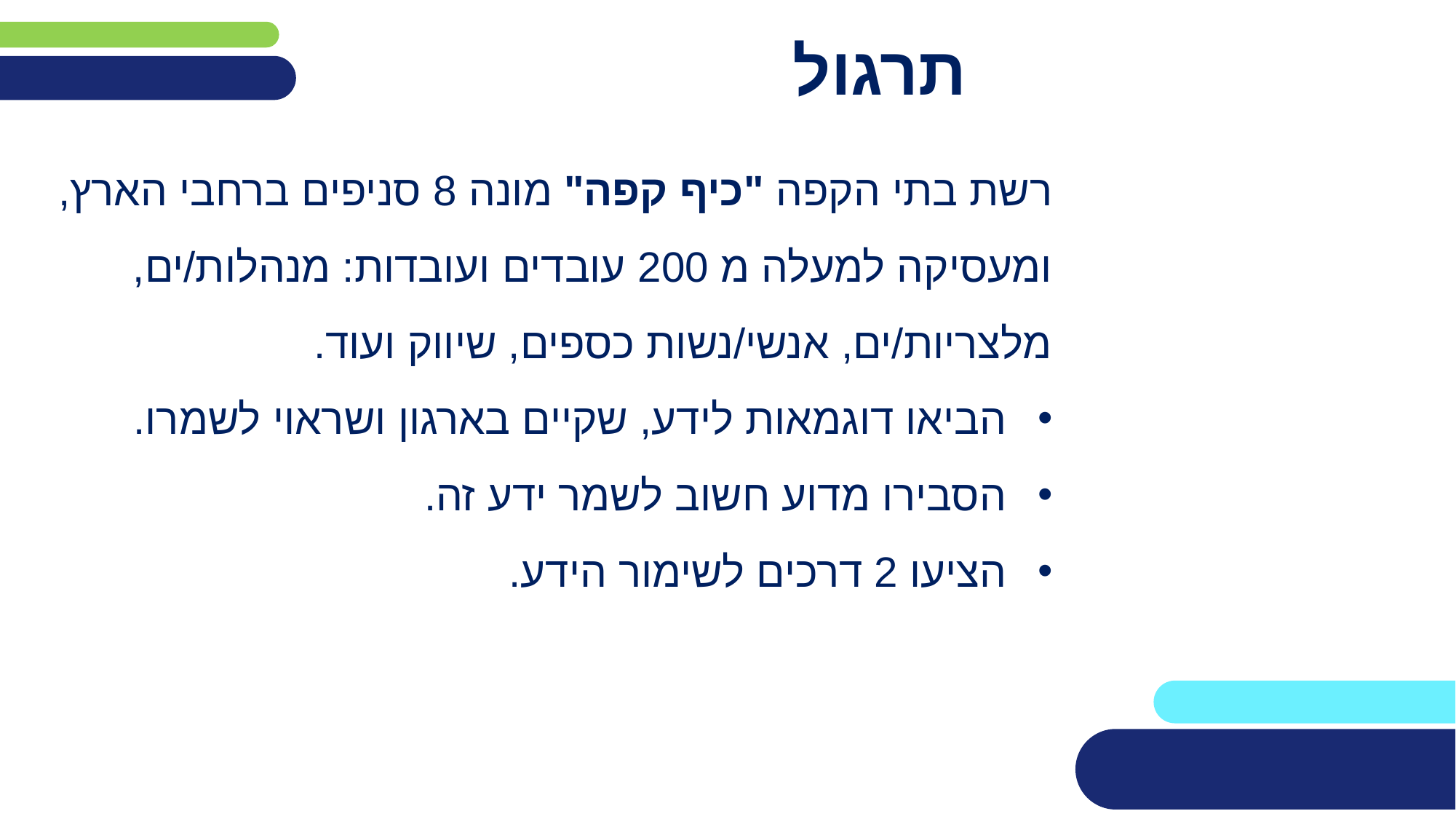

# תרגול
רשת בתי הקפה "כיף קפה" מונה 8 סניפים ברחבי הארץ, ומעסיקה למעלה מ 200 עובדים ועובדות: מנהלות/ים, מלצריות/ים, אנשי/נשות כספים, שיווק ועוד.
הביאו דוגמאות לידע, שקיים בארגון ושראוי לשמרו.
הסבירו מדוע חשוב לשמר ידע זה.
הציעו 2 דרכים לשימור הידע.